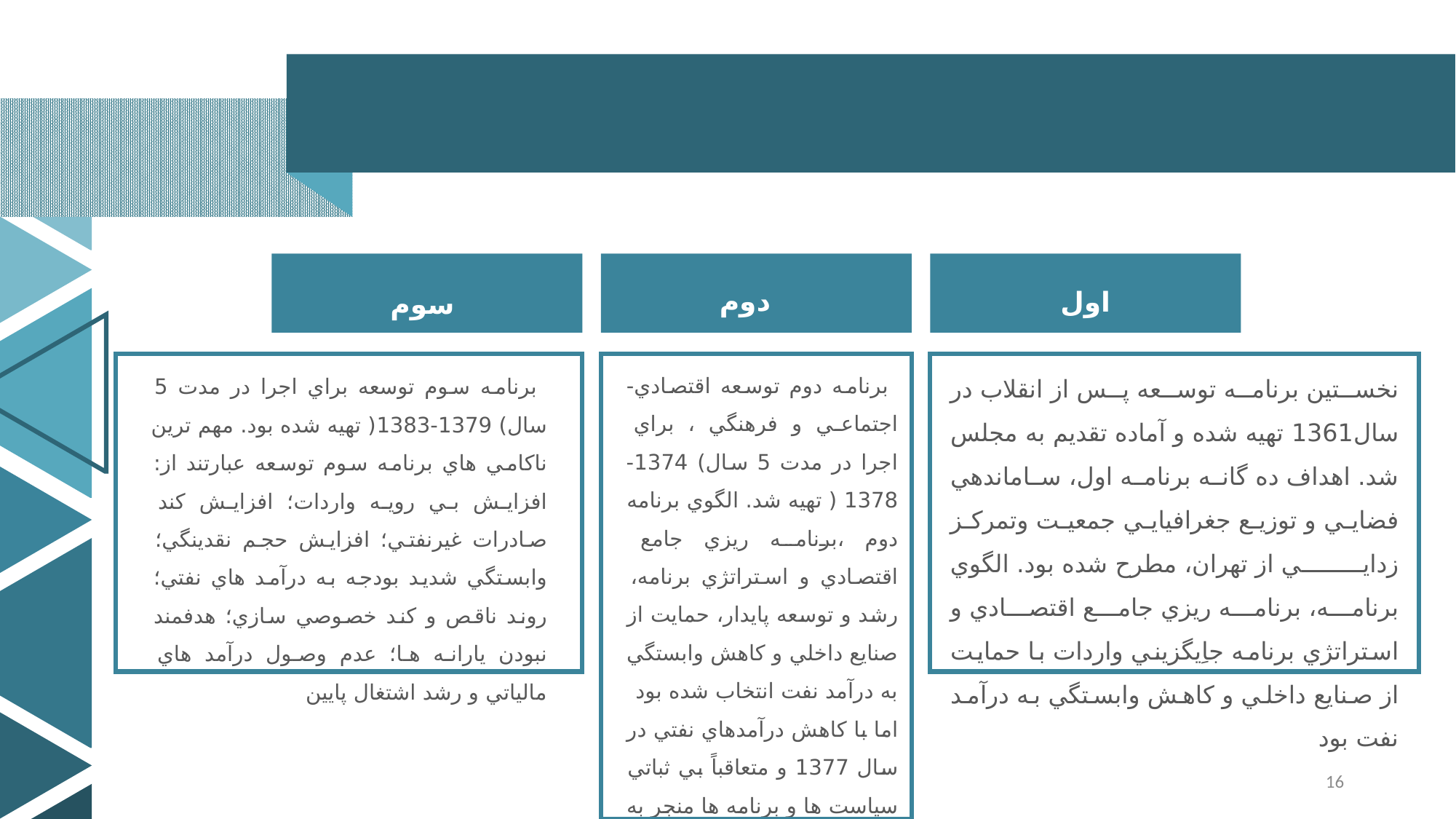

دوم
اول
 سوم

 برنامه دوم توسعه اقتصادي-اجتماعي و فرهنگي ، براي اجرا در مدت 5 سال) 1374-1378 ( تهيه شد. الگوي برنامه دوم ،برنامه ريزي جامع اقتصادي و استراتژي برنامه، رشد و توسعه پايدار، حمايت از صنايع داخلي و كاهش وابستگي به درآمد نفت انتخاب شده بود
اما با كاهش درآمدهاي نفتي در سال 1377 و متعاقباً بي ثباتي سياست ها و برنامه ها منجر به ناكارآمدي راهكارهاي مقابله با فقر و نابرابري شد

نخستين برنامه توسعه پس از انقلاب در سال1361 تهيه شده و آماده تقديم به مجلس شد. اهداف ده گانه برنامه اول، ساماندهي فضايي و توزيع جغرافيايي جمعيت وتمركز زدايي از تهران، مطرح شده بود. الگوي برنامه، برنامه ريزي جامع اقتصادي و استراتژي برنامه جاِيگزيني واردات با حمايت از صنايع داخلي و كاهش وابستگي به درآمد نفت بود
 برنامه سوم توسعه براي اجرا در مدت 5 سال) 1379-1383( تهيه شده بود. مهم ترين ناكامي هاي برنامه سوم توسعه عبارتند از: افزايش بي رويه واردات؛ افزايش كند صادرات غيرنفتي؛ افزايش حجم نقدينگي؛ وابستگي شديد بودجه به درآمد هاي نفتي؛ روند ناقص و كند خصوصي سازي؛ هدفمند نبودن يارانه ها؛ عدم وصول درآمد هاي مالياتي و رشد اشتغال پايين

16